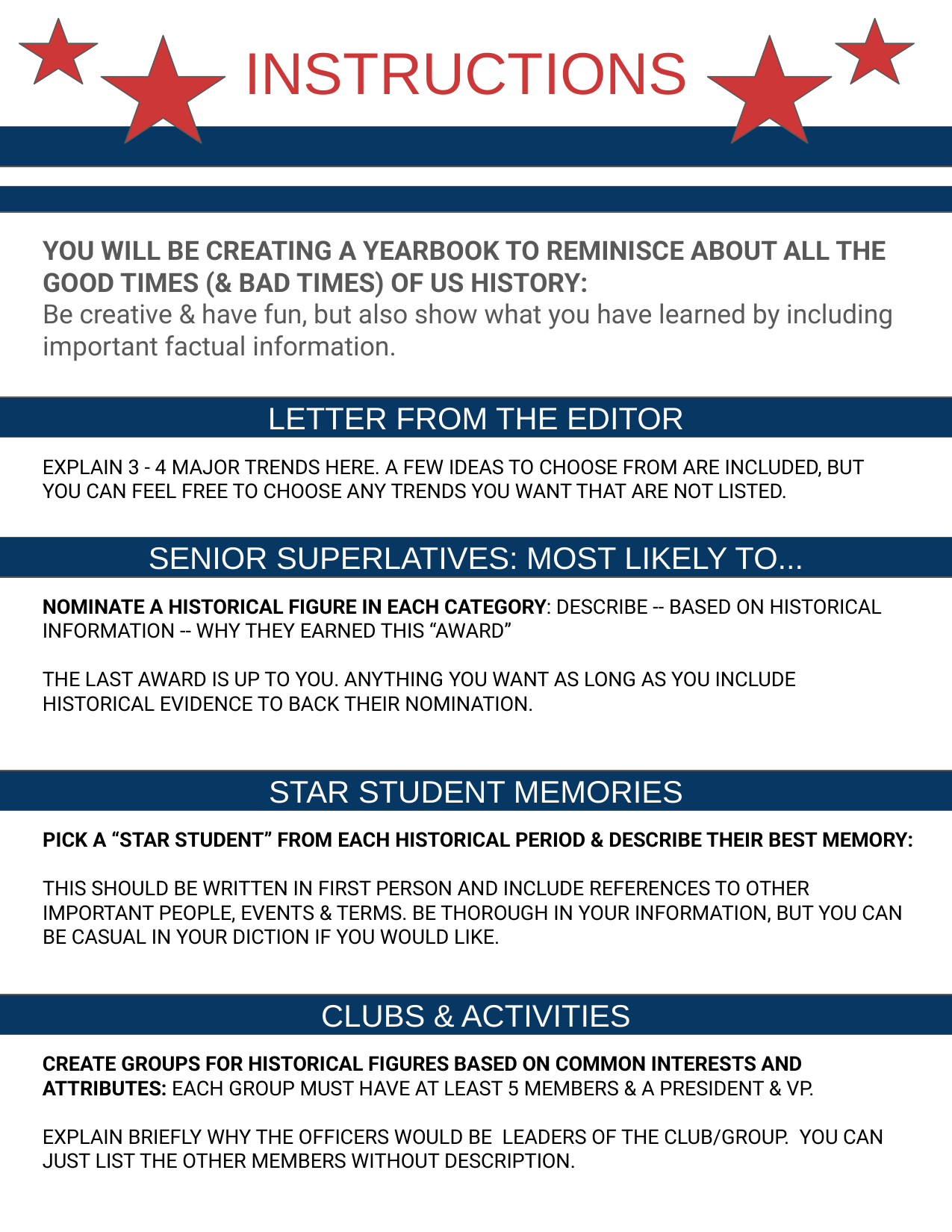

INSTRUCTIONS

YOU WILL BE CREATING A YEARBOOK TO REMINISCE ABOUT ALL THE GOOD TIMES (& BAD TIMES) OF US HISTORY:
Be creative & have fun, but also show what you have learned by including important factual information.
LETTER FROM THE EDITOR
EXPLAIN 3 - 4 MAJOR TRENDS HERE. A FEW IDEAS TO CHOOSE FROM ARE INCLUDED, BUT YOU CAN FEEL FREE TO CHOOSE ANY TRENDS YOU WANT THAT ARE NOT LISTED.
SENIOR SUPERLATIVES: MOST LIKELY TO...
NOMINATE A HISTORICAL FIGURE IN EACH CATEGORY: DESCRIBE -- BASED ON HISTORICAL INFORMATION -- WHY THEY EARNED THIS “AWARD”

THE LAST AWARD IS UP TO YOU. ANYTHING YOU WANT AS LONG AS YOU INCLUDE HISTORICAL EVIDENCE TO BACK THEIR NOMINATION.
STAR STUDENT MEMORIES
PICK A “STAR STUDENT” FROM EACH HISTORICAL PERIOD & DESCRIBE THEIR BEST MEMORY:

THIS SHOULD BE WRITTEN IN FIRST PERSON AND INCLUDE REFERENCES TO OTHER IMPORTANT PEOPLE, EVENTS & TERMS. BE THOROUGH IN YOUR INFORMATION, BUT YOU CAN BE CASUAL IN YOUR DICTION IF YOU WOULD LIKE.
CLUBS & ACTIVITIES
CREATE GROUPS FOR HISTORICAL FIGURES BASED ON COMMON INTERESTS AND ATTRIBUTES: EACH GROUP MUST HAVE AT LEAST 5 MEMBERS & A PRESIDENT & VP.

EXPLAIN BRIEFLY WHY THE OFFICERS WOULD BE  LEADERS OF THE CLUB/GROUP.  YOU CAN JUST LIST THE OTHER MEMBERS WITHOUT DESCRIPTION.